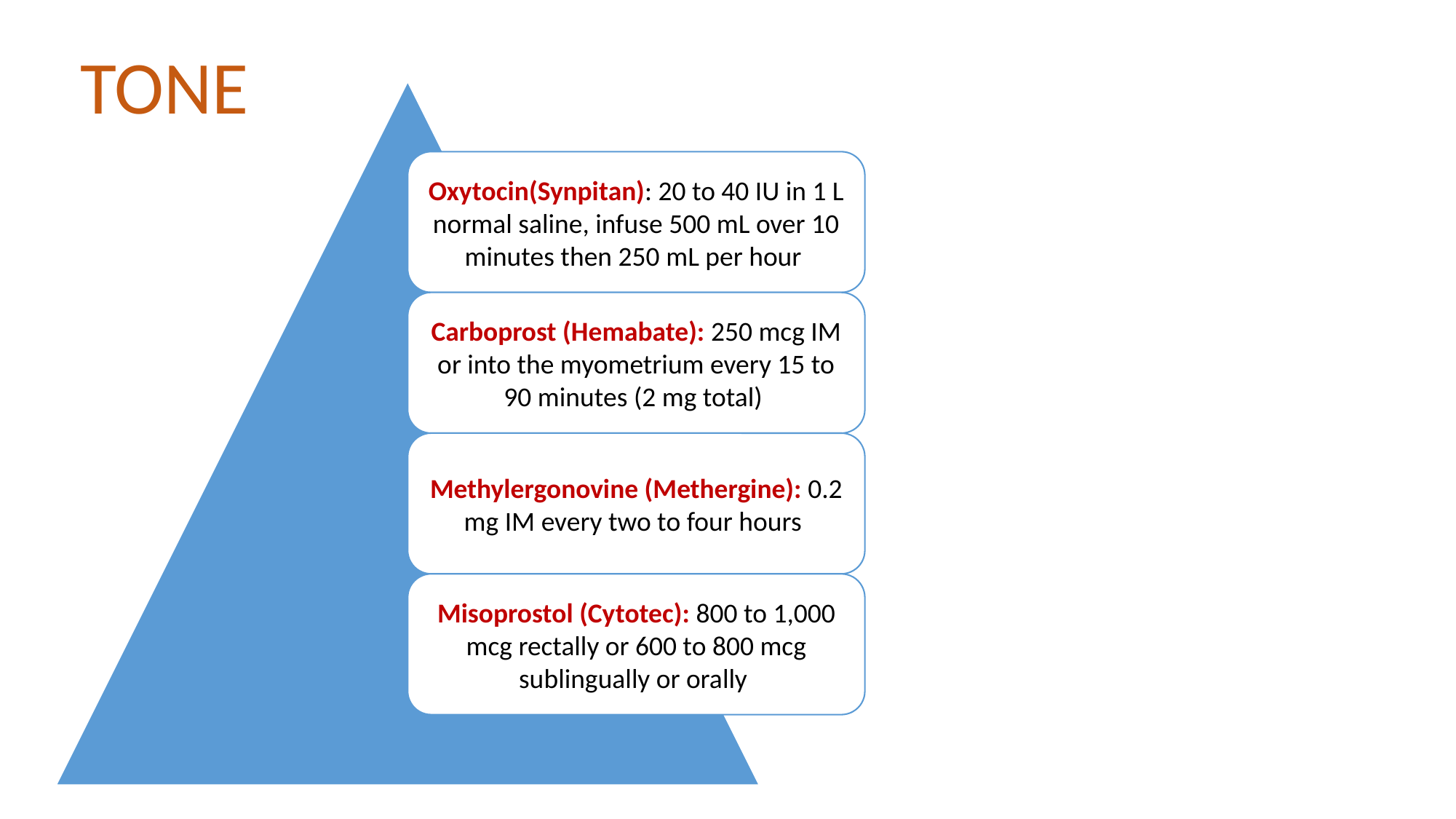

# TONE
Oxytocin(Synpitan): 20 to 40 IU in 1 L normal saline, infuse 500 mL over 10 minutes then 250 mL per hour
Carboprost (Hemabate): 250 mcg IM or into the myometrium every 15 to 90 minutes (2 mg total)
Methylergonovine (Methergine): 0.2 mg IM every two to four hours
Misoprostol (Cytotec): 800 to 1,000 mcg rectally or 600 to 800 mcg sublingually or orally